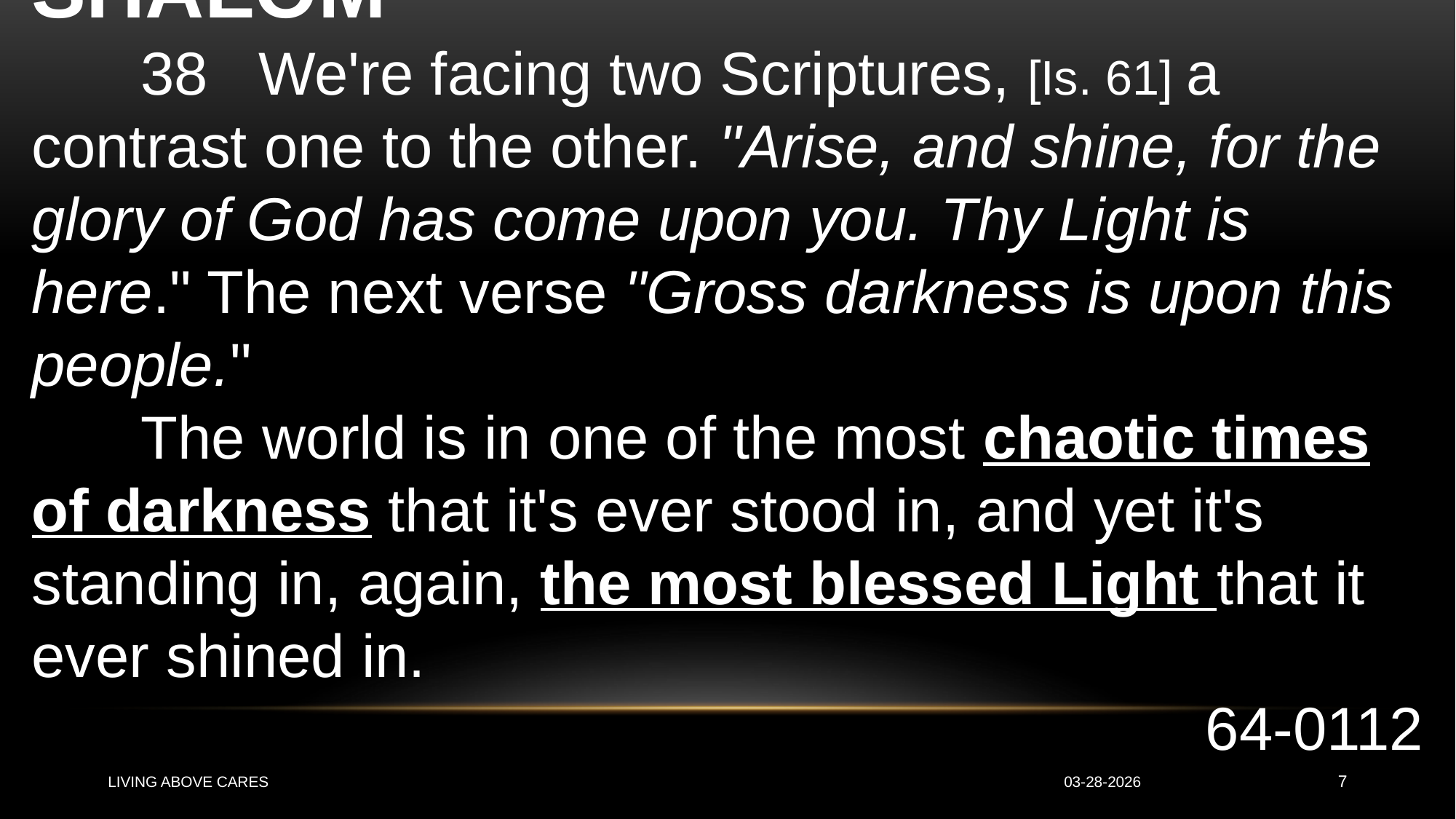

SHALOM
	38   We're facing two Scriptures, [Is. 61] a contrast one to the other. "Arise, and shine, for the glory of God has come upon you. Thy Light is here." The next verse "Gross darkness is upon this people."
	The world is in one of the most chaotic times of darkness that it's ever stood in, and yet it's standing in, again, the most blessed Light that it ever shined in.
64-0112
LIVING ABOVE CARES
03-28-2026
7